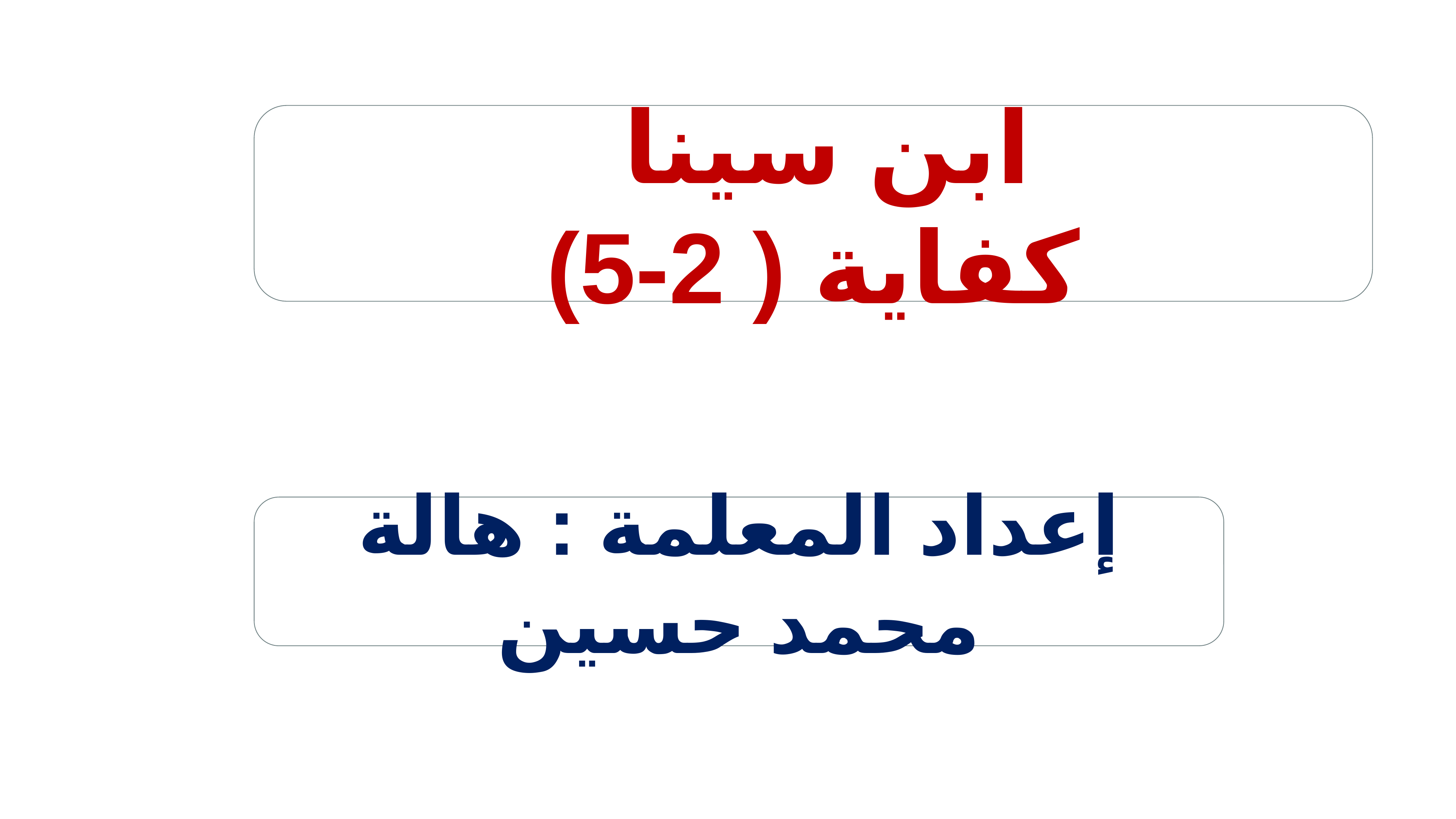

ابن سينا
كفاية ( 2-5)
إعداد المعلمة : هالة محمد حسين